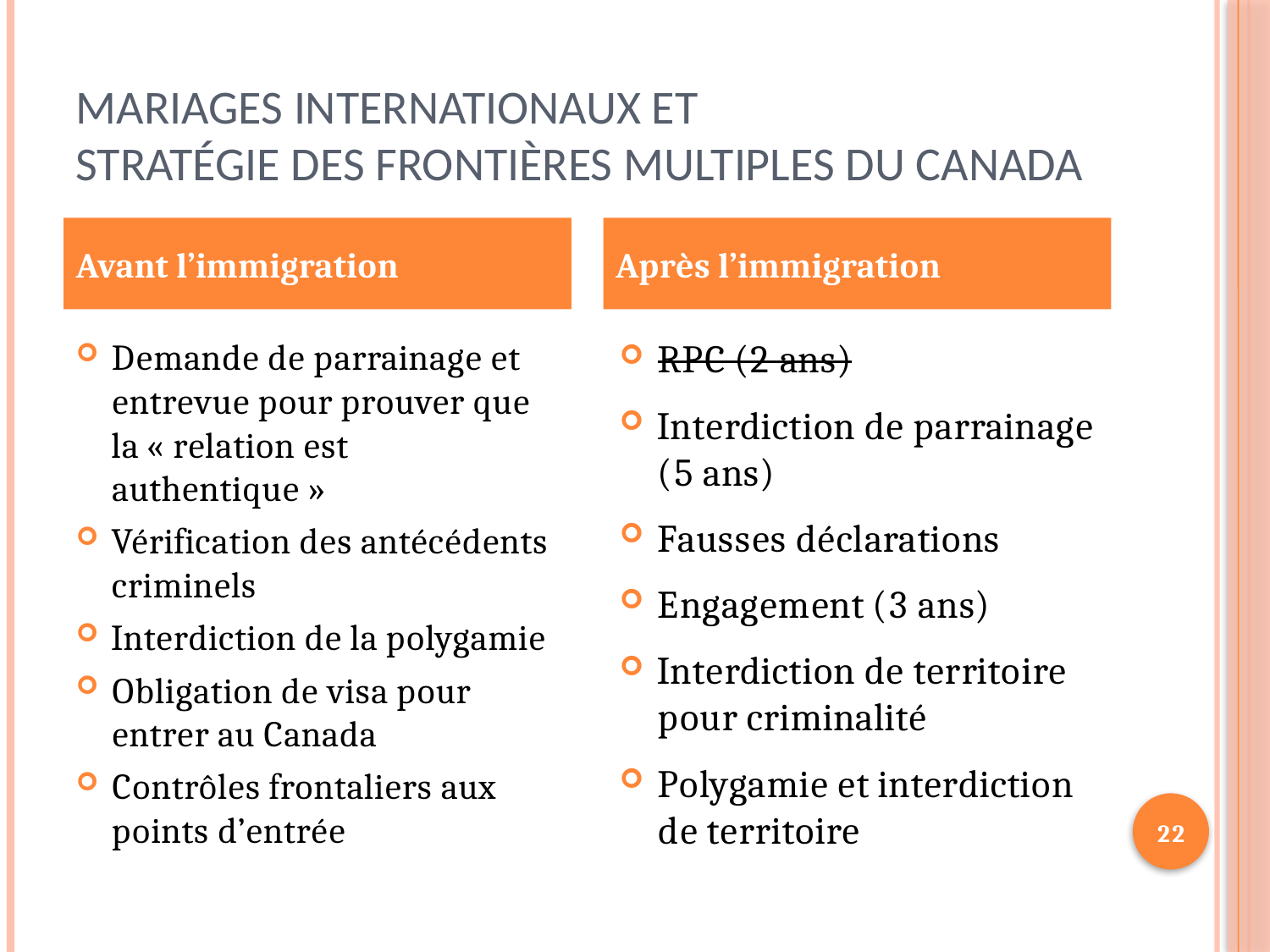

# Mariages internationaux et Stratégie des frontières multiples du Canada
Avant l’immigration
Après l’immigration
Demande de parrainage et entrevue pour prouver que la « relation est authentique »
Vérification des antécédents criminels
Interdiction de la polygamie
Obligation de visa pour entrer au Canada
Contrôles frontaliers aux points d’entrée
RPC (2 ans)
Interdiction de parrainage (5 ans)
Fausses déclarations
Engagement (3 ans)
Interdiction de territoire pour criminalité
Polygamie et interdiction de territoire
22